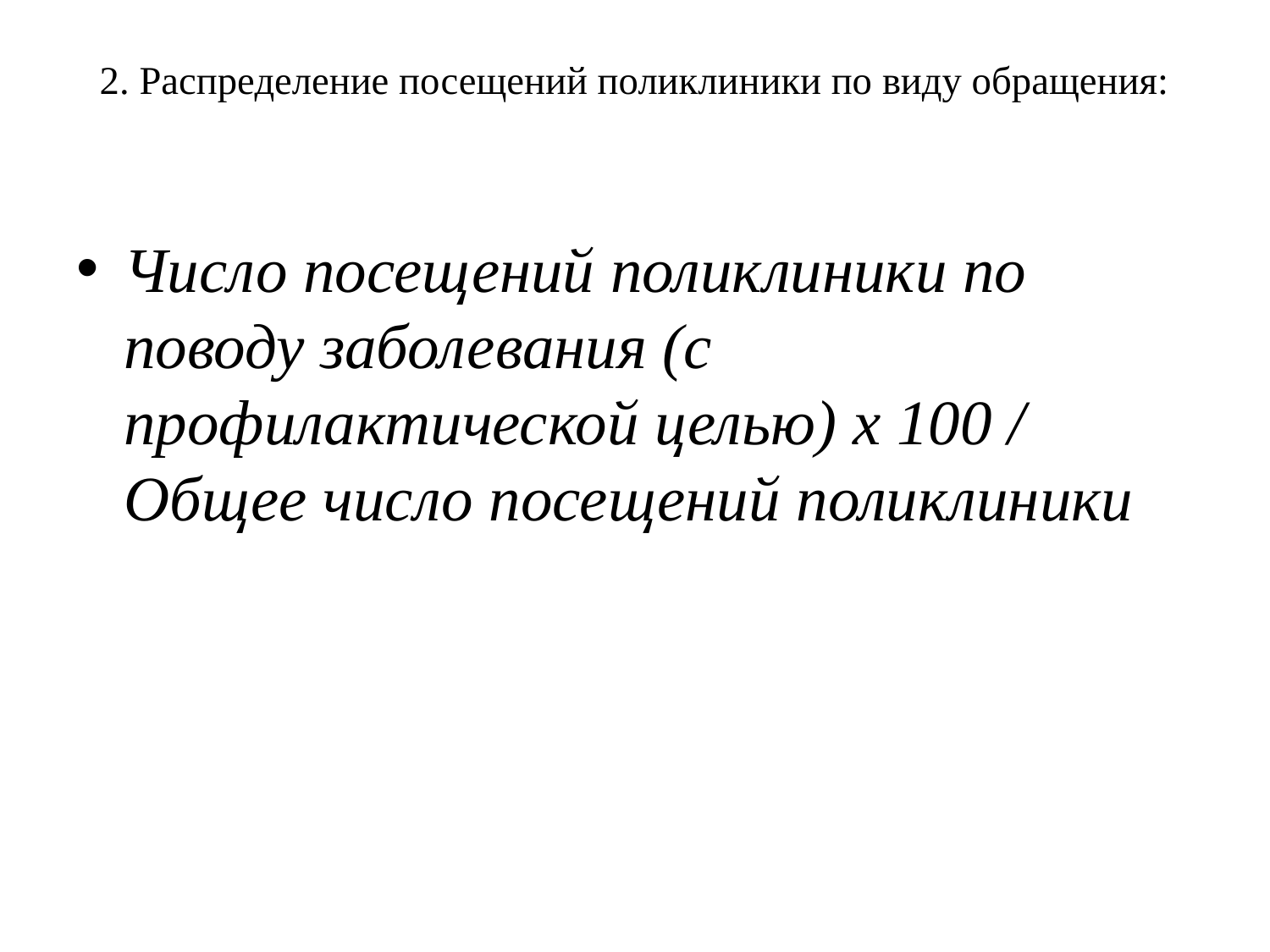

# 2. Распределение посещений поликлиники по виду обращения:
Число посещений поликлиники по поводу заболевания (с профилактической целью) х 100 /  Общее число посещений поликлиники